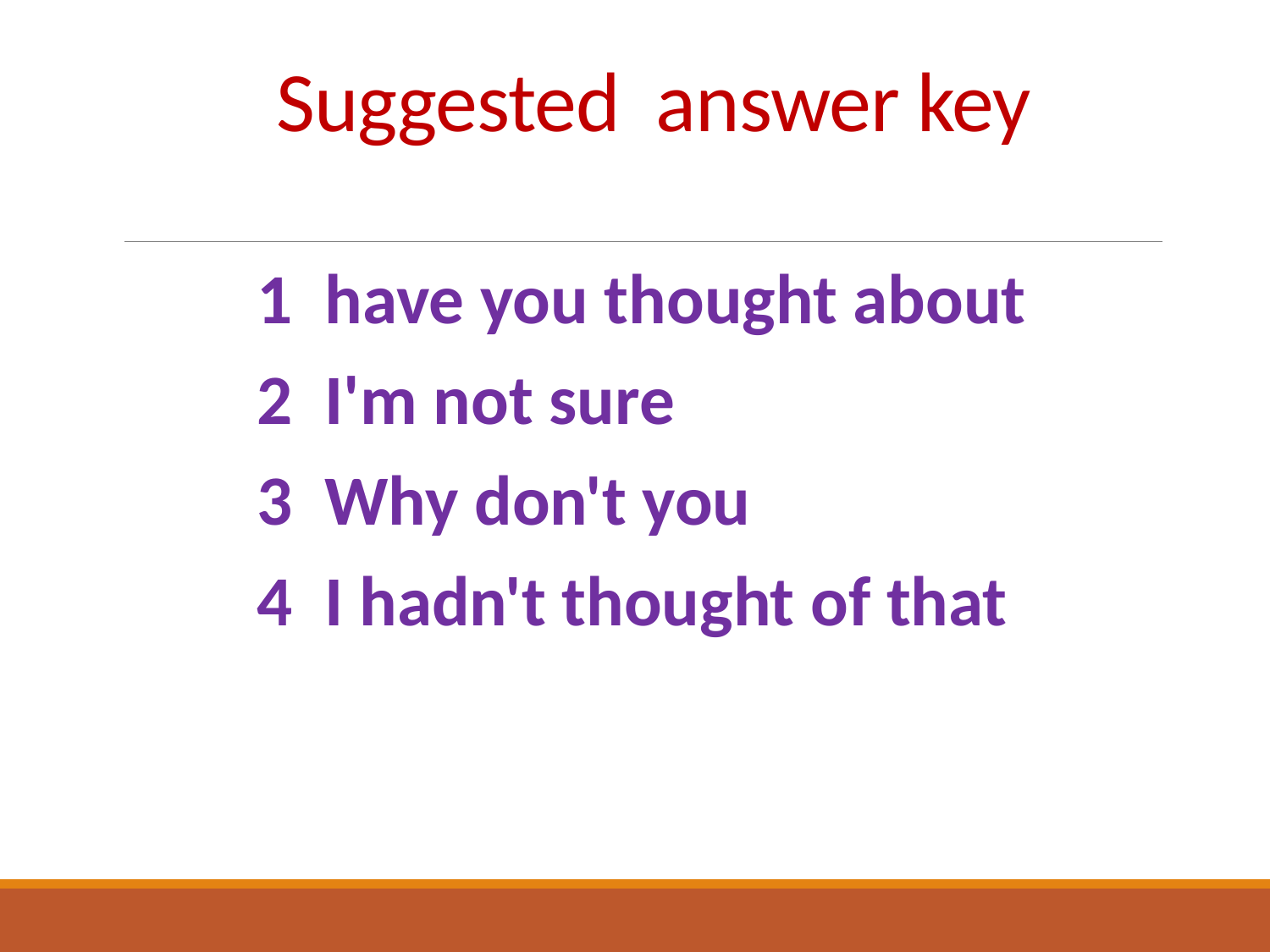

# Suggested  answer key
         1  have you thought about
         2  I'm not sure
         3  Why don't you
         4  I hadn't thought of that